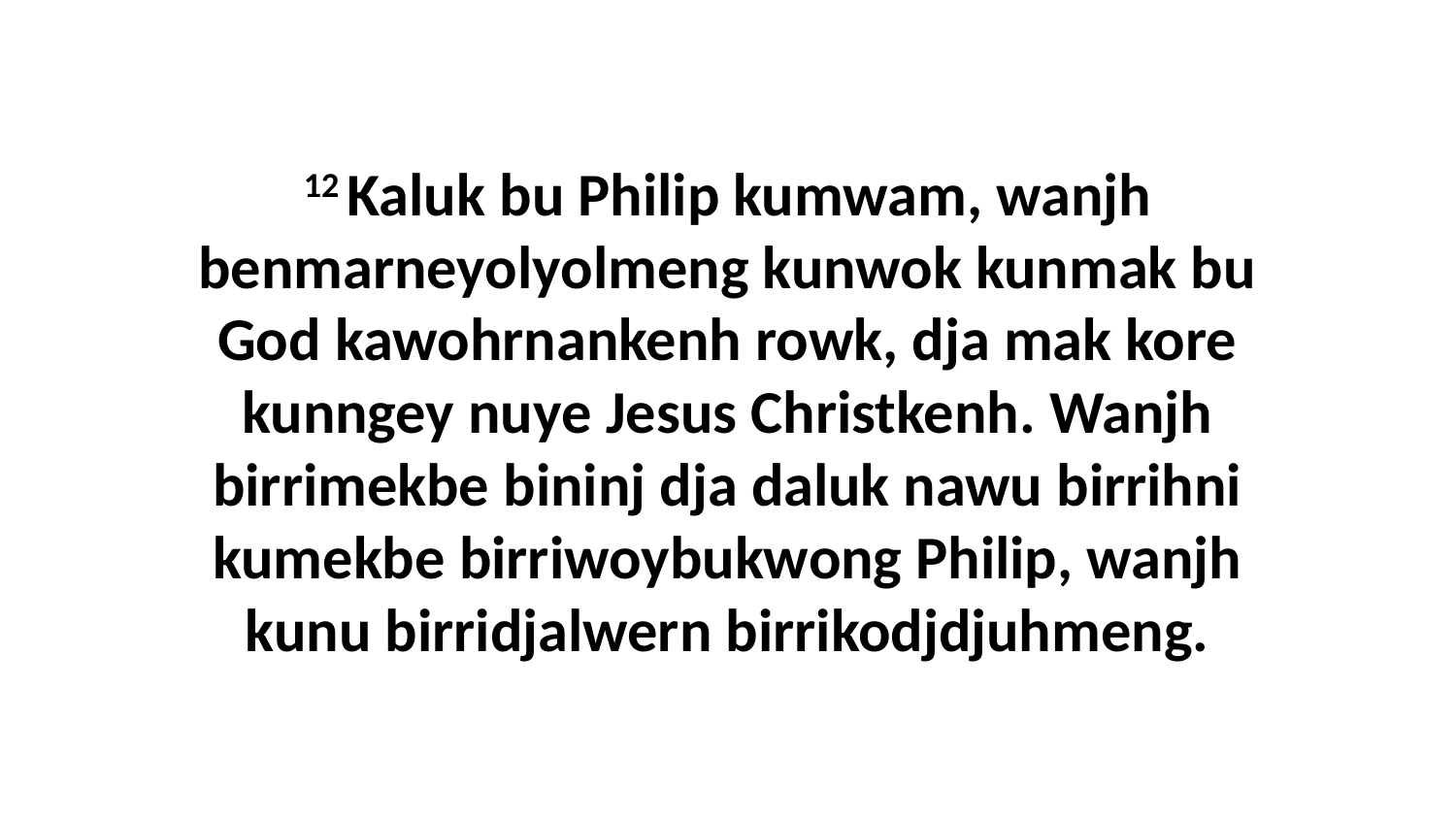

12 Kaluk bu Philip kumwam, wanjh benmarneyolyolmeng kunwok kunmak bu God kawohrnankenh rowk, dja mak kore kunngey nuye Jesus Christkenh. Wanjh birrimekbe bininj dja daluk nawu birrihni kumekbe birriwoybukwong Philip, wanjh kunu birridjalwern birrikodjdjuhmeng.